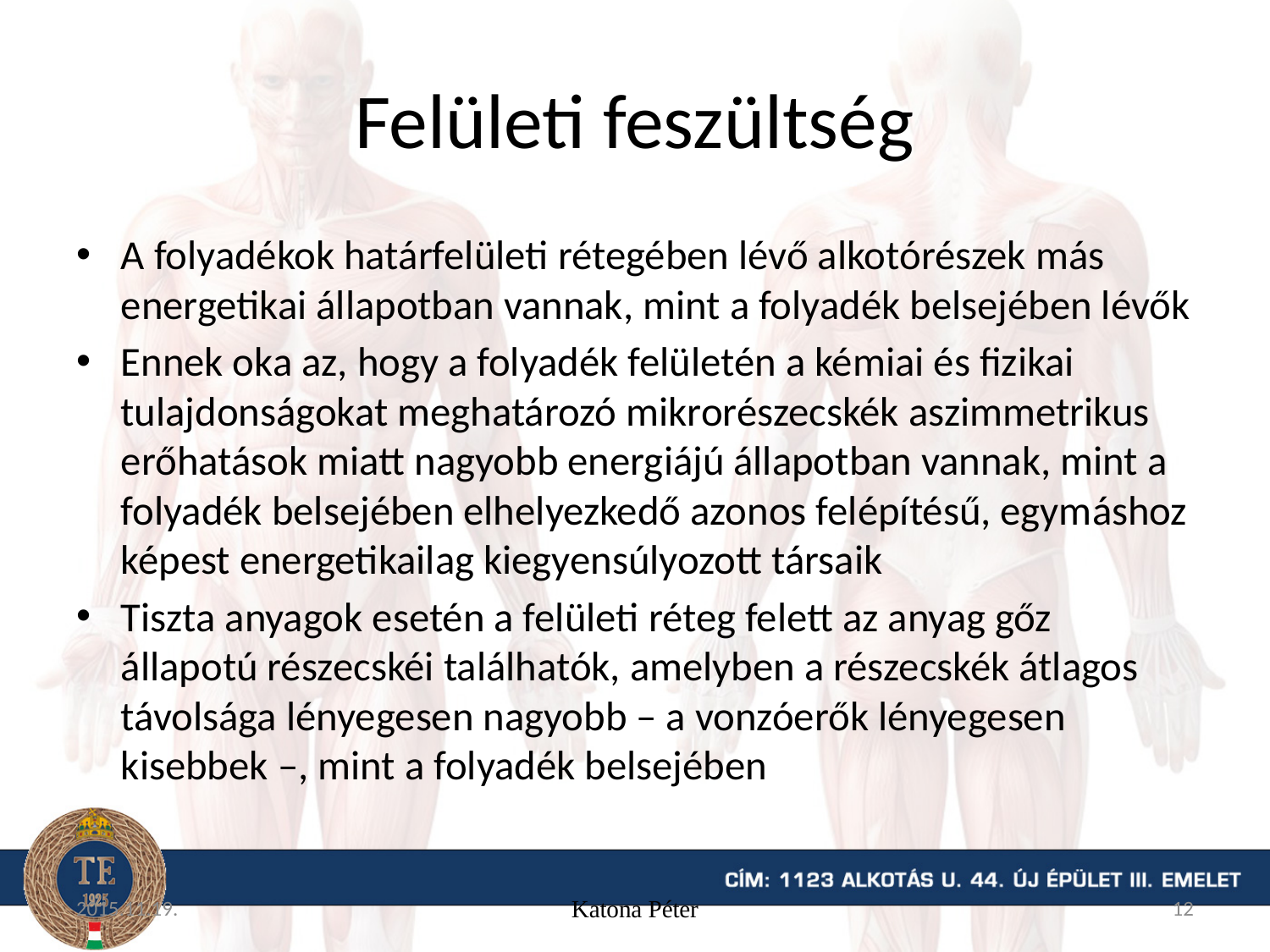

# Felületi feszültség
A folyadékok határfelületi rétegében lévő alkotórészek más energetikai állapotban vannak, mint a folyadék belsejében lévők
Ennek oka az, hogy a folyadék felületén a kémiai és fizikai tulajdonságokat meghatározó mikrorészecskék aszimmetrikus erőhatások miatt nagyobb energiájú állapotban vannak, mint a folyadék belsejében elhelyezkedő azonos felépítésű, egymáshoz képest energetikailag kiegyensúlyozott társaik
Tiszta anyagok esetén a felületi réteg felett az anyag gőz állapotú részecskéi találhatók, amelyben a részecskék átlagos távolsága lényegesen nagyobb – a vonzóerők lényegesen kisebbek –, mint a folyadék belsejében

2015.11.19.
Katona Péter
12